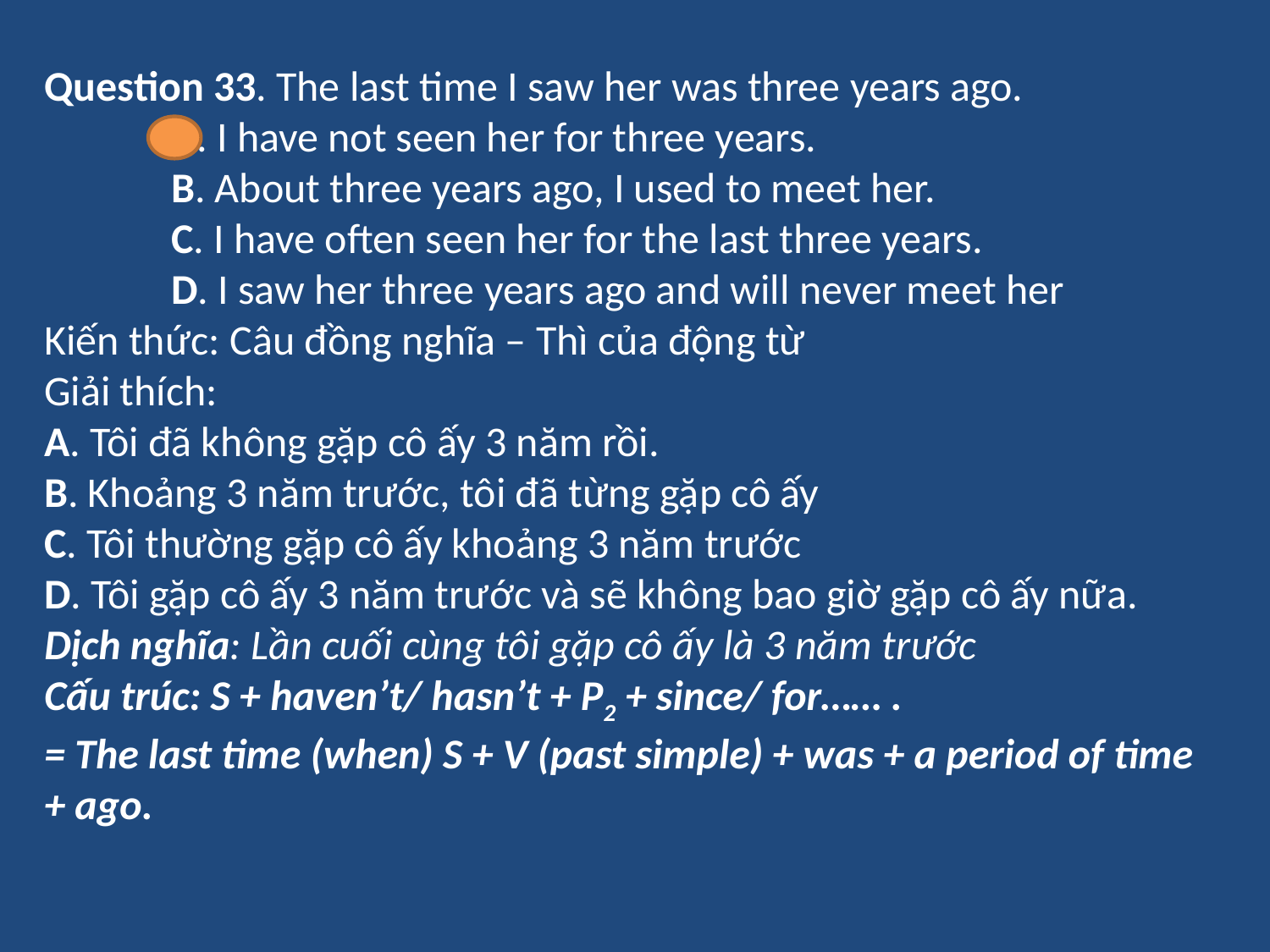

Question 33. The last time I saw her was three years ago.
	A. I have not seen her for three years.
	B. About three years ago, I used to meet her.
	C. I have often seen her for the last three years.
	D. I saw her three years ago and will never meet her
Kiến thức: Câu đồng nghĩa – Thì của động từ
Giải thích:
A. Tôi đã không gặp cô ấy 3 năm rồi.
B. Khoảng 3 năm trước, tôi đã từng gặp cô ấy
C. Tôi thường gặp cô ấy khoảng 3 năm trước
D. Tôi gặp cô ấy 3 năm trước và sẽ không bao giờ gặp cô ấy nữa.
Dịch nghĩa: Lần cuối cùng tôi gặp cô ấy là 3 năm trước
Cấu trúc: S + haven’t/ hasn’t + P2 + since/ for…… .
= The last time (when) S + V (past simple) + was + a period of time + ago.